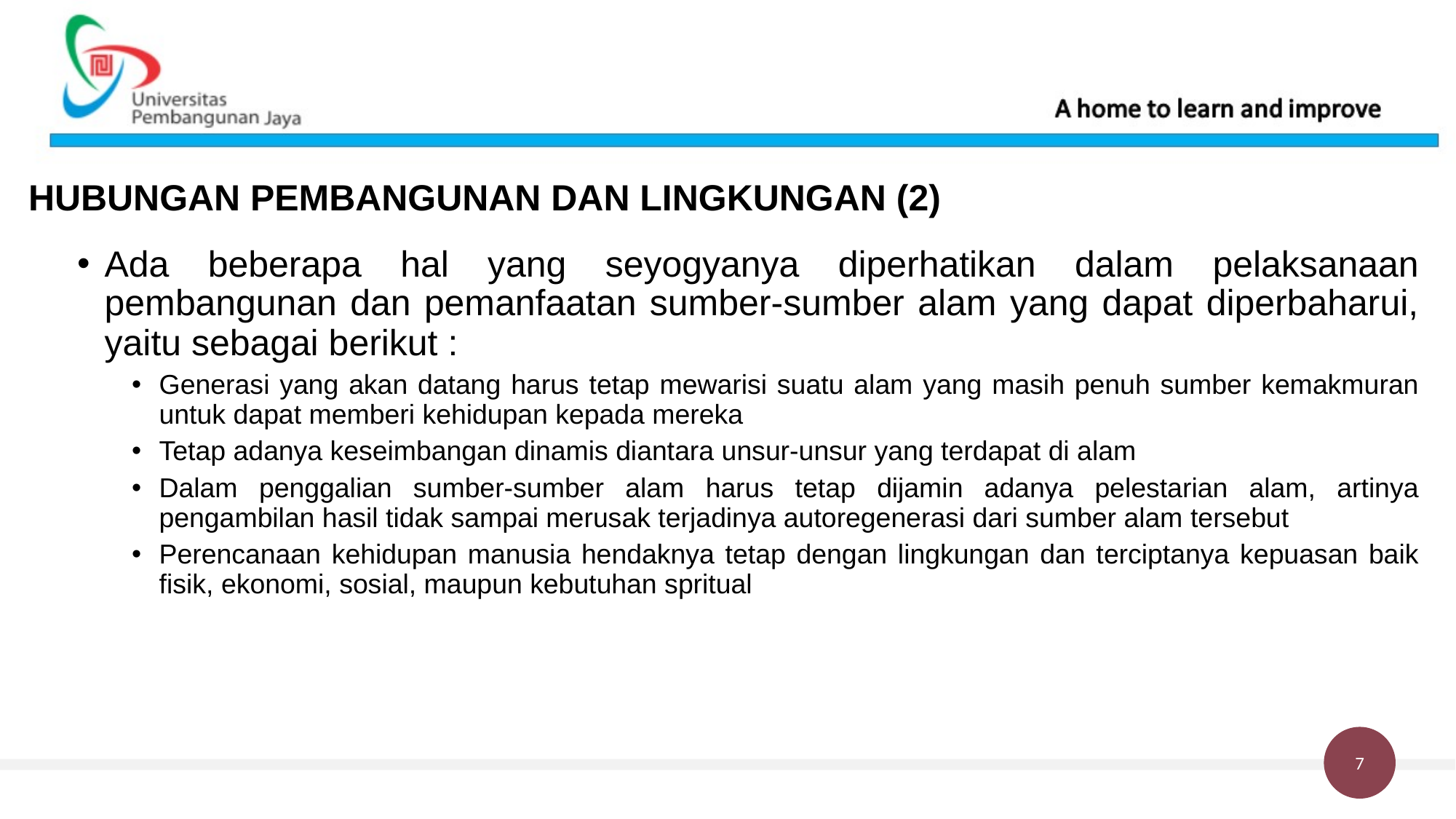

# HUBUNGAN PEMBANGUNAN DAN LINGKUNGAN (2)

Ada beberapa hal yang seyogyanya diperhatikan dalam pelaksanaan pembangunan dan pemanfaatan sumber-sumber alam yang dapat diperbaharui, yaitu sebagai berikut :
Generasi yang akan datang harus tetap mewarisi suatu alam yang masih penuh sumber kemakmuran untuk dapat memberi kehidupan kepada mereka
Tetap adanya keseimbangan dinamis diantara unsur-unsur yang terdapat di alam
Dalam penggalian sumber-sumber alam harus tetap dijamin adanya pelestarian alam, artinya pengambilan hasil tidak sampai merusak terjadinya autoregenerasi dari sumber alam tersebut
Perencanaan kehidupan manusia hendaknya tetap dengan lingkungan dan terciptanya kepuasan baik fisik, ekonomi, sosial, maupun kebutuhan spritual